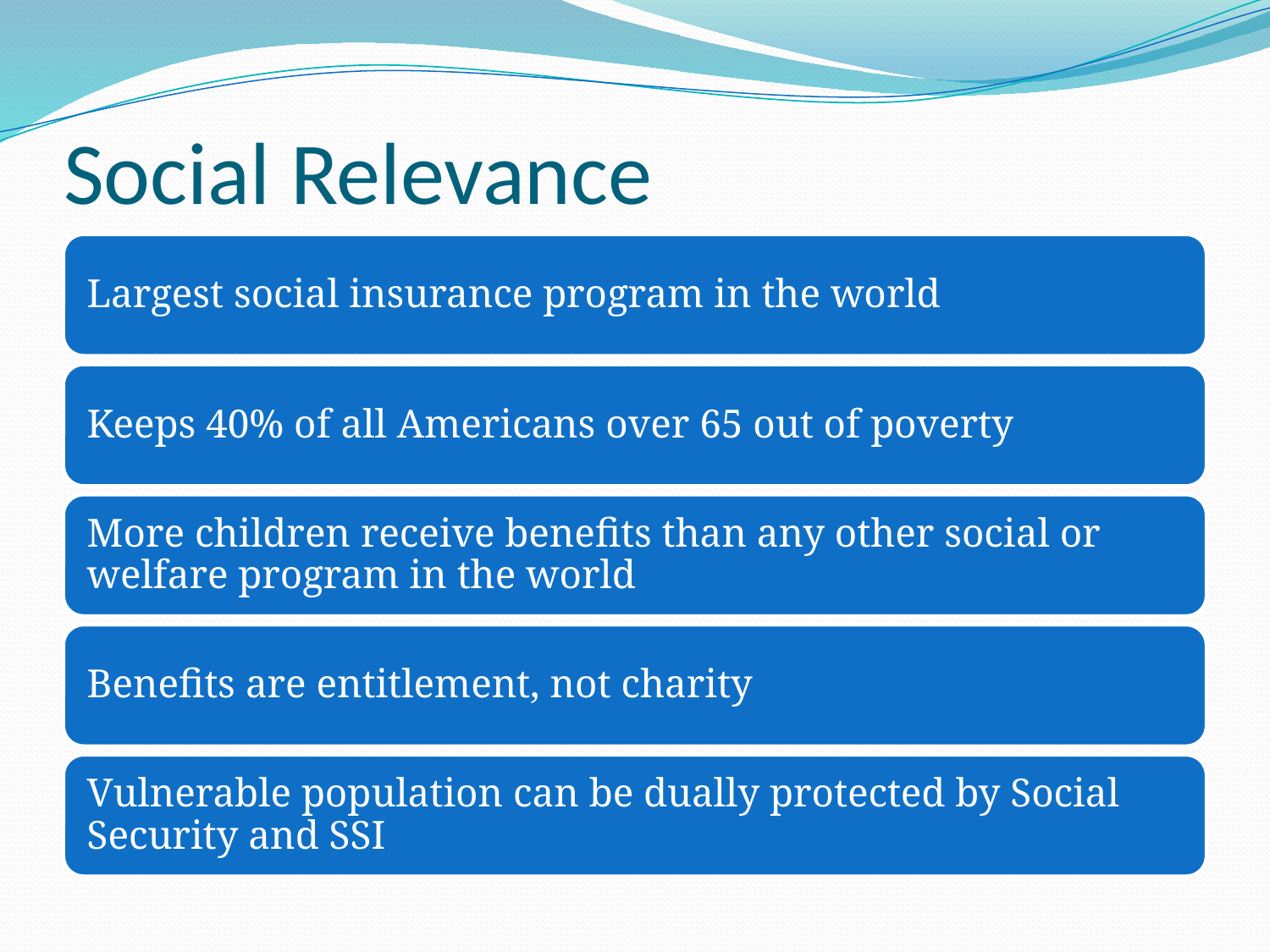

# Social Relevance
Largest social insurance program in the world
Keeps 40% of all Americans over 65 out of poverty
More children receive benefits than any other social or welfare program in the world
Benefits are entitlement, not charity
Vulnerable population can be dually protected by Social Security and SSI